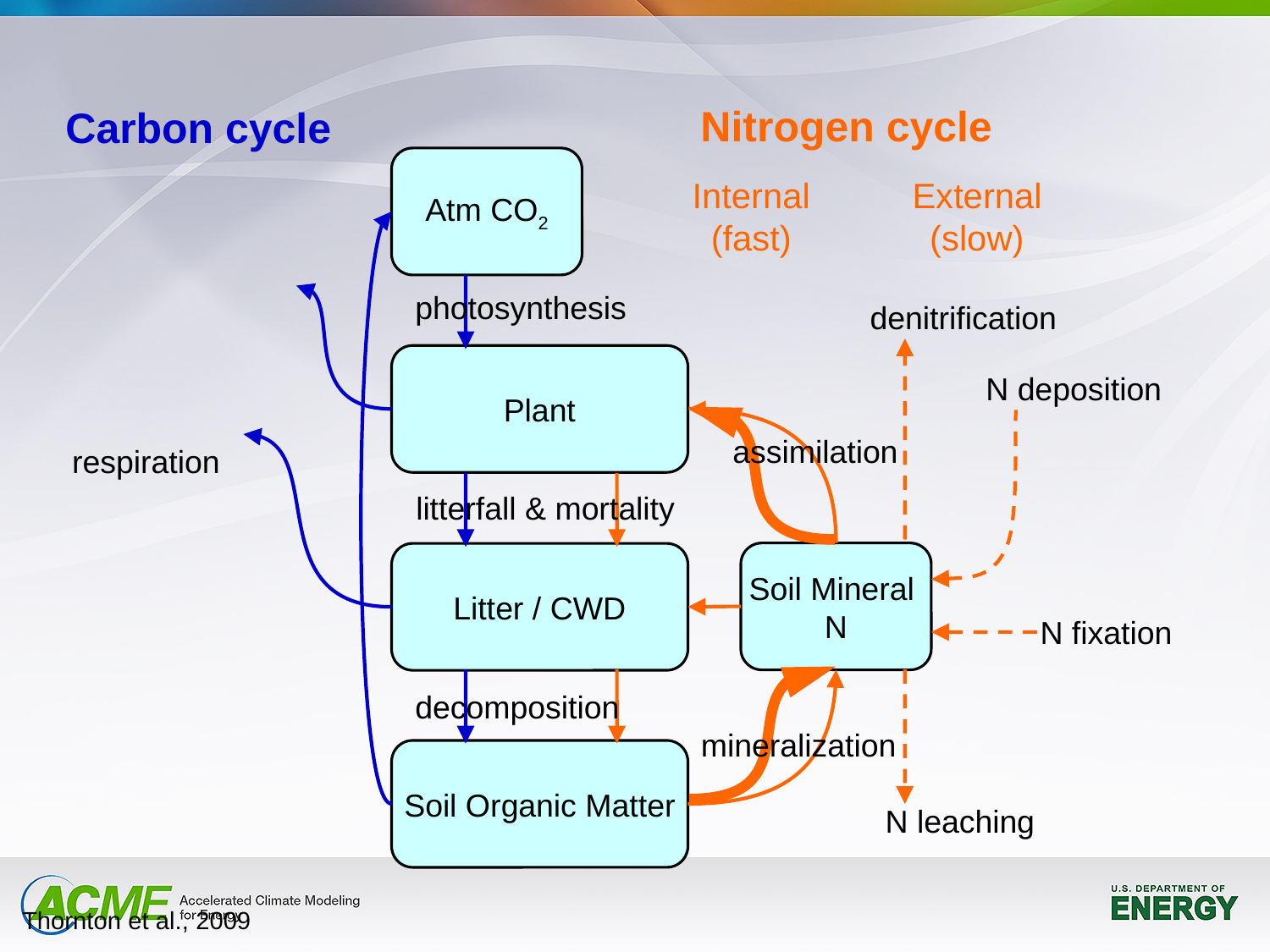

Nitrogen cycle
Carbon cycle
Atm CO2
Internal
(fast)
External
(slow)

photosynthesis
denitrification

Plant
N deposition

assimilation
respiration

litterfall & mortality
Soil Mineral
N
Litter / CWD
N fixation

decomposition
mineralization
Soil Organic Matter
N leaching
Thornton et al., 2009